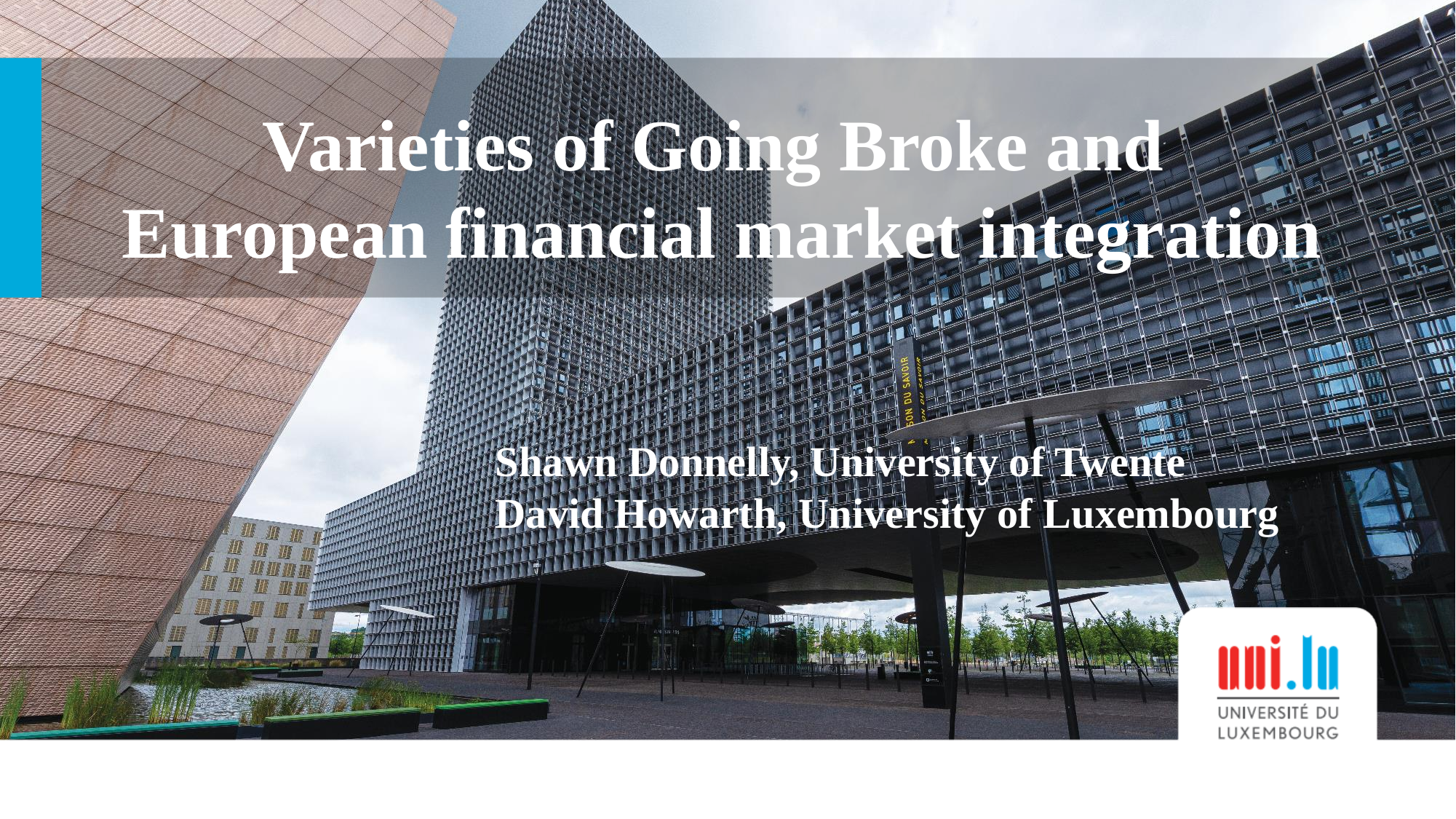

# Varieties of Going Broke and European financial market integration
Shawn Donnelly, University of Twente
David Howarth, University of Luxembourg